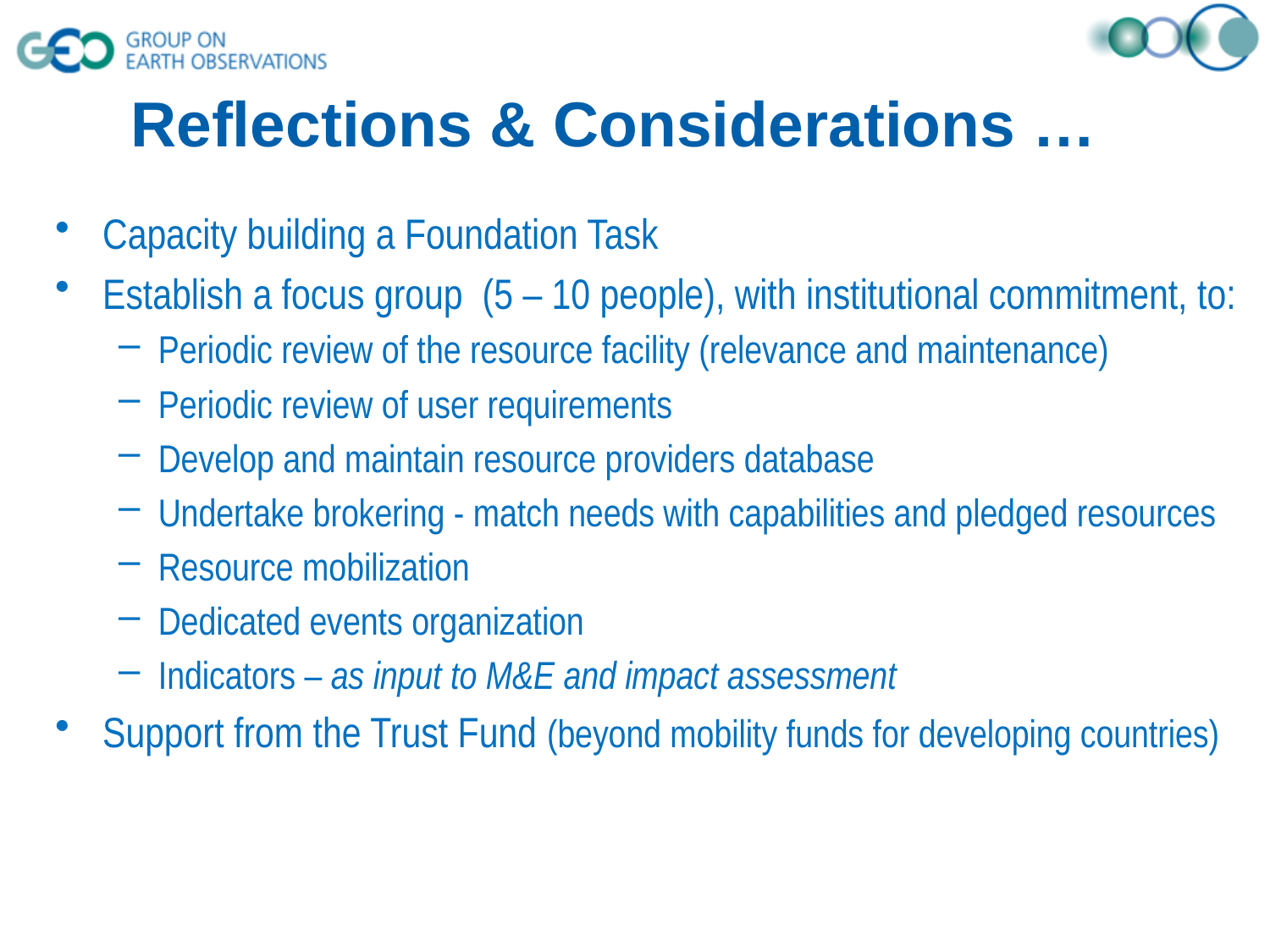

# Reflections & Considerations …
Capacity building a Foundation Task
Establish a focus group  (5 – 10 people), with institutional commitment, to:
Periodic review of the resource facility (relevance and maintenance)
Periodic review of user requirements
Develop and maintain resource providers database
Undertake brokering - match needs with capabilities and pledged resources
Resource mobilization
Dedicated events organization
Indicators – as input to M&E and impact assessment
Support from the Trust Fund (beyond mobility funds for developing countries)